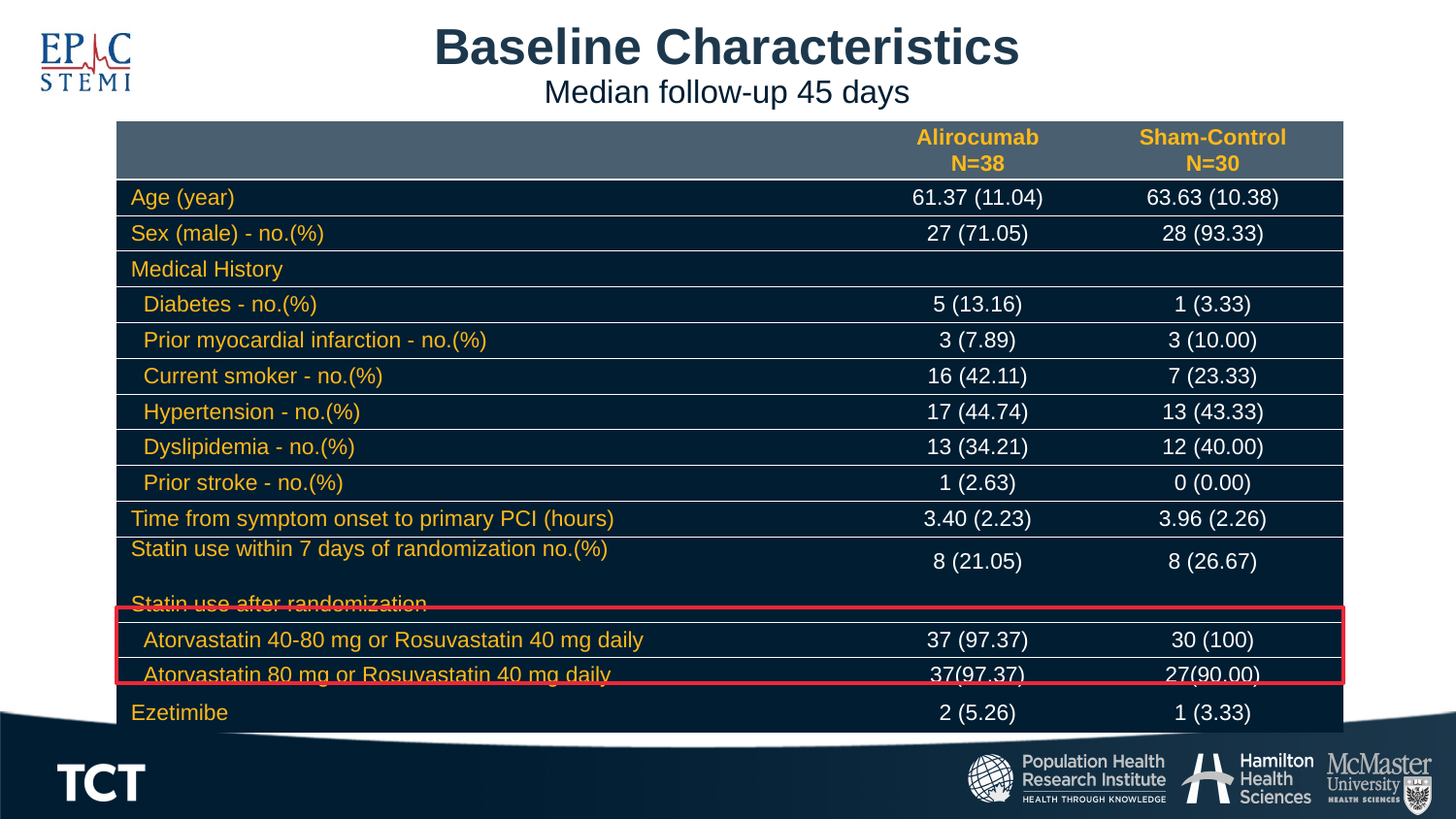

# Baseline Characteristics Median follow-up 45 days
|  | Alirocumab N=38 | Sham-Control N=30 |
| --- | --- | --- |
| Age (year) | 61.37 (11.04) | 63.63 (10.38) |
| Sex (male) - no.(%) | 27 (71.05) | 28 (93.33) |
| Medical History |  |  |
| Diabetes - no.(%) | 5 (13.16) | 1 (3.33) |
| Prior myocardial infarction - no.(%) | 3 (7.89) | 3 (10.00) |
| Current smoker - no.(%) | 16 (42.11) | 7 (23.33) |
| Hypertension - no.(%) | 17 (44.74) | 13 (43.33) |
| Dyslipidemia - no.(%) | 13 (34.21) | 12 (40.00) |
| Prior stroke - no.(%) | 1 (2.63) | 0 (0.00) |
| Time from symptom onset to primary PCI (hours) | 3.40 (2.23) | 3.96 (2.26) |
| Statin use within 7 days of randomization no.(%) | 8 (21.05) | 8 (26.67) |
| Statin use after randomization |  |  |
| Atorvastatin 40-80 mg or Rosuvastatin 40 mg daily | 37 (97.37) | 30 (100) |
| Atorvastatin 80 mg or Rosuvastatin 40 mg daily | 37(97.37) | 27(90.00) |
| Ezetimibe | 2 (5.26) | 1 (3.33) |